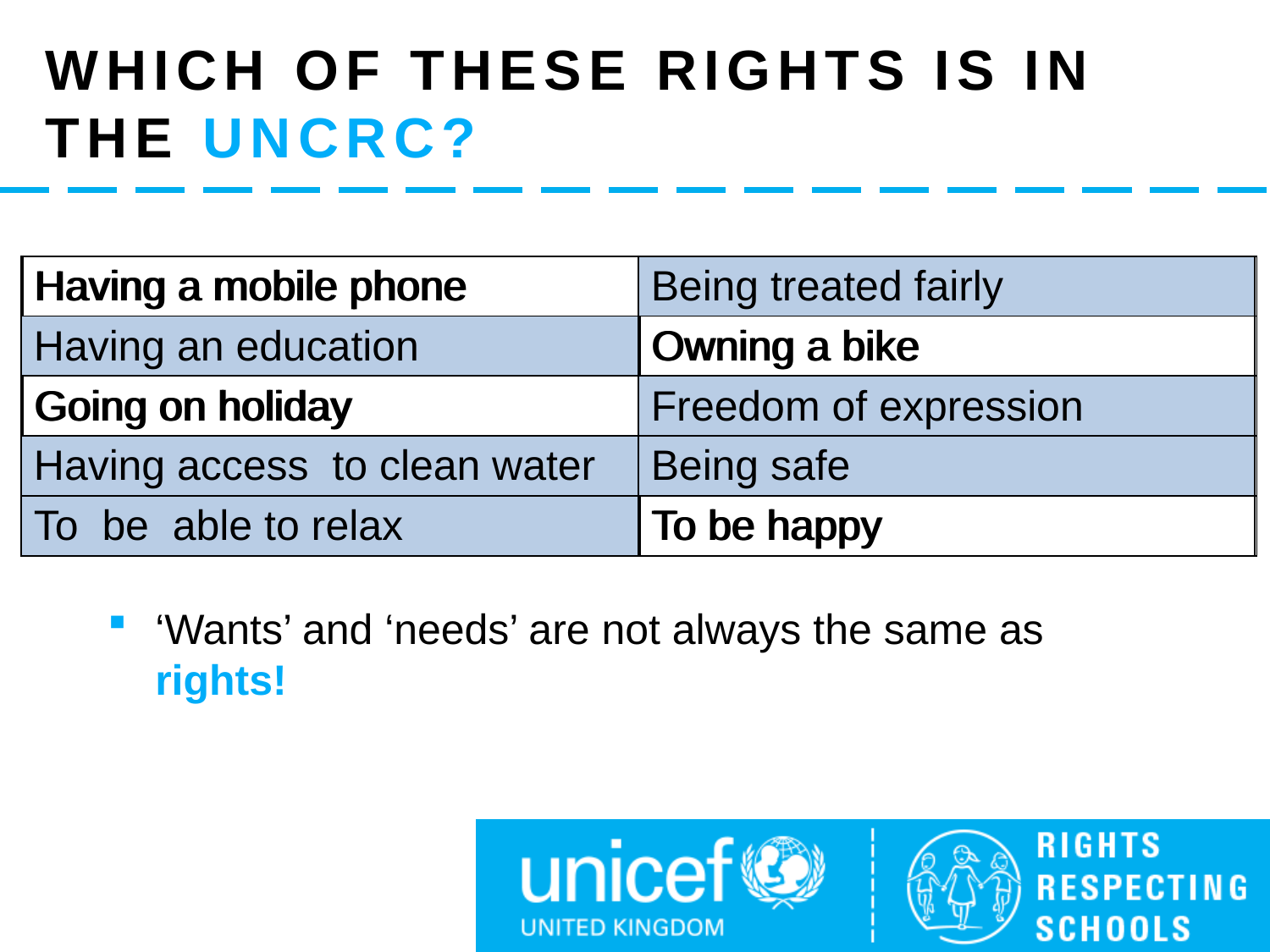

# WHICH OF THESE RIGHTS IS IN THE UNCRC?
| Having a mobile phone | Being treated fairly |
| --- | --- |
| Having an education | Owning a bike |
| Going on holiday | Freedom of expression |
| Having access to clean water | Being safe |
| To be able to relax | To be happy |
| Having a mobile phone | Be treated fairly |
| --- | --- |
| Having an education | Owning a bike |
| Going on holiday | Freedom of expression |
| Having access to clean water | Being safe |
| To be able to relax | To be happy |
‘Wants’ and ‘needs’ are not always the same as rights!